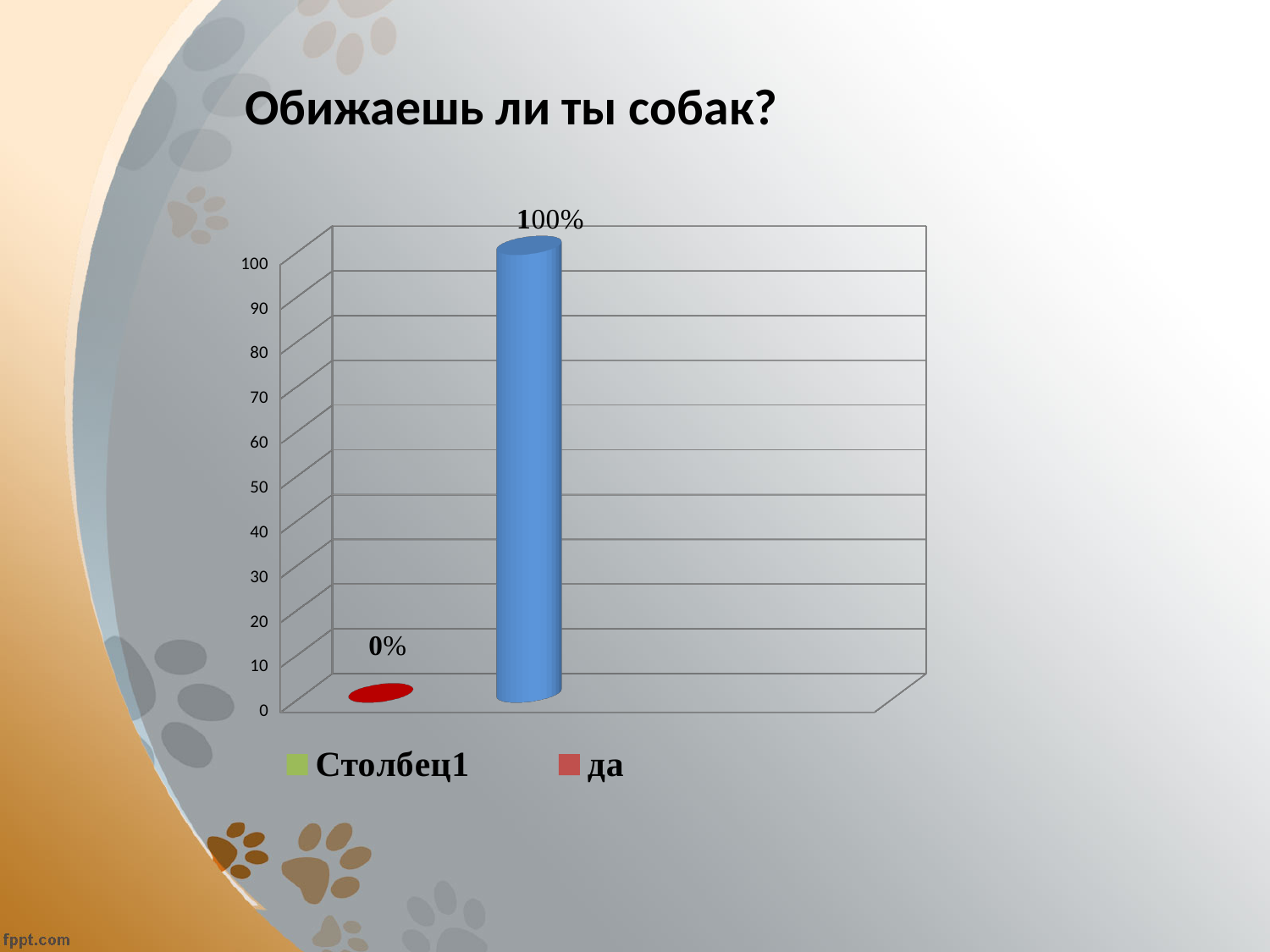

# Обижаешь ли ты собак?

[unsupported chart]